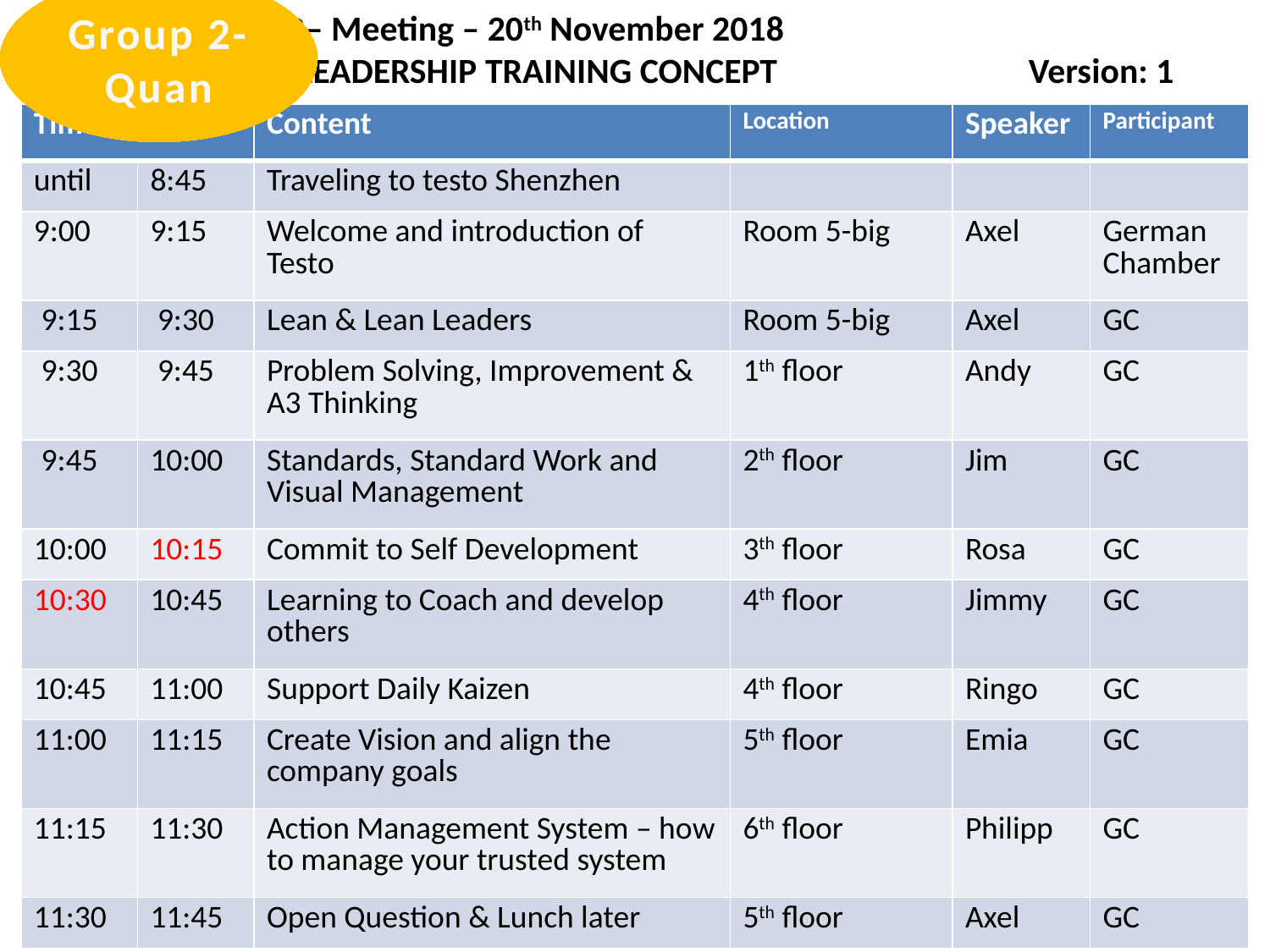

GERMAN CHAMBER– Meeting – 20th November 2018
MAINFOCUS: LEAN LEADERSHIP TRAINING CONCEPT		Version: 1

Group 2-Quan
| Timetable |  | Content | Location | Speaker | Participant |
| --- | --- | --- | --- | --- | --- |
| until | 8:45 | Traveling to testo Shenzhen |  |  |  |
| 9:00 | 9:15 | Welcome and introduction of Testo | Room 5-big | Axel | German Chamber |
| 9:15 | 9:30 | Lean & Lean Leaders | Room 5-big | Axel | GC |
| 9:30 | 9:45 | Problem Solving, Improvement & A3 Thinking | 1th floor | Andy | GC |
| 9:45 | 10:00 | Standards, Standard Work and Visual Management | 2th floor | Jim | GC |
| 10:00 | 10:15 | Commit to Self Development | 3th floor | Rosa | GC |
| 10:30 | 10:45 | Learning to Coach and develop others | 4th floor | Jimmy | GC |
| 10:45 | 11:00 | Support Daily Kaizen | 4th floor | Ringo | GC |
| 11:00 | 11:15 | Create Vision and align the company goals | 5th floor | Emia | GC |
| 11:15 | 11:30 | Action Management System – how to manage your trusted system | 6th floor | Philipp | GC |
| 11:30 | 11:45 | Open Question & Lunch later | 5th floor | Axel | GC |